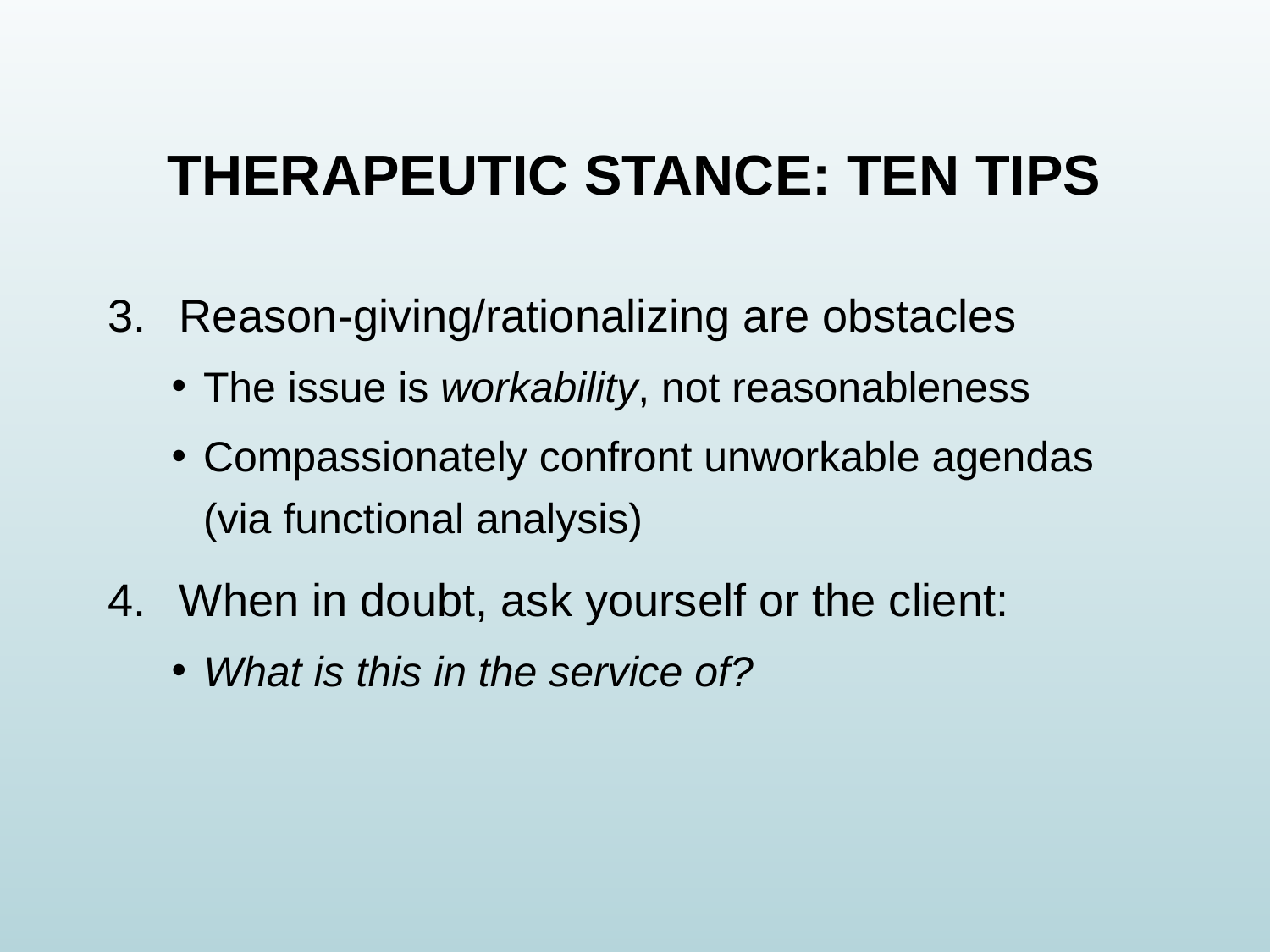

# Therapeutic stance: ten tips
Reason-giving/rationalizing are obstacles
The issue is workability, not reasonableness
Compassionately confront unworkable agendas (via functional analysis)
When in doubt, ask yourself or the client:
What is this in the service of?